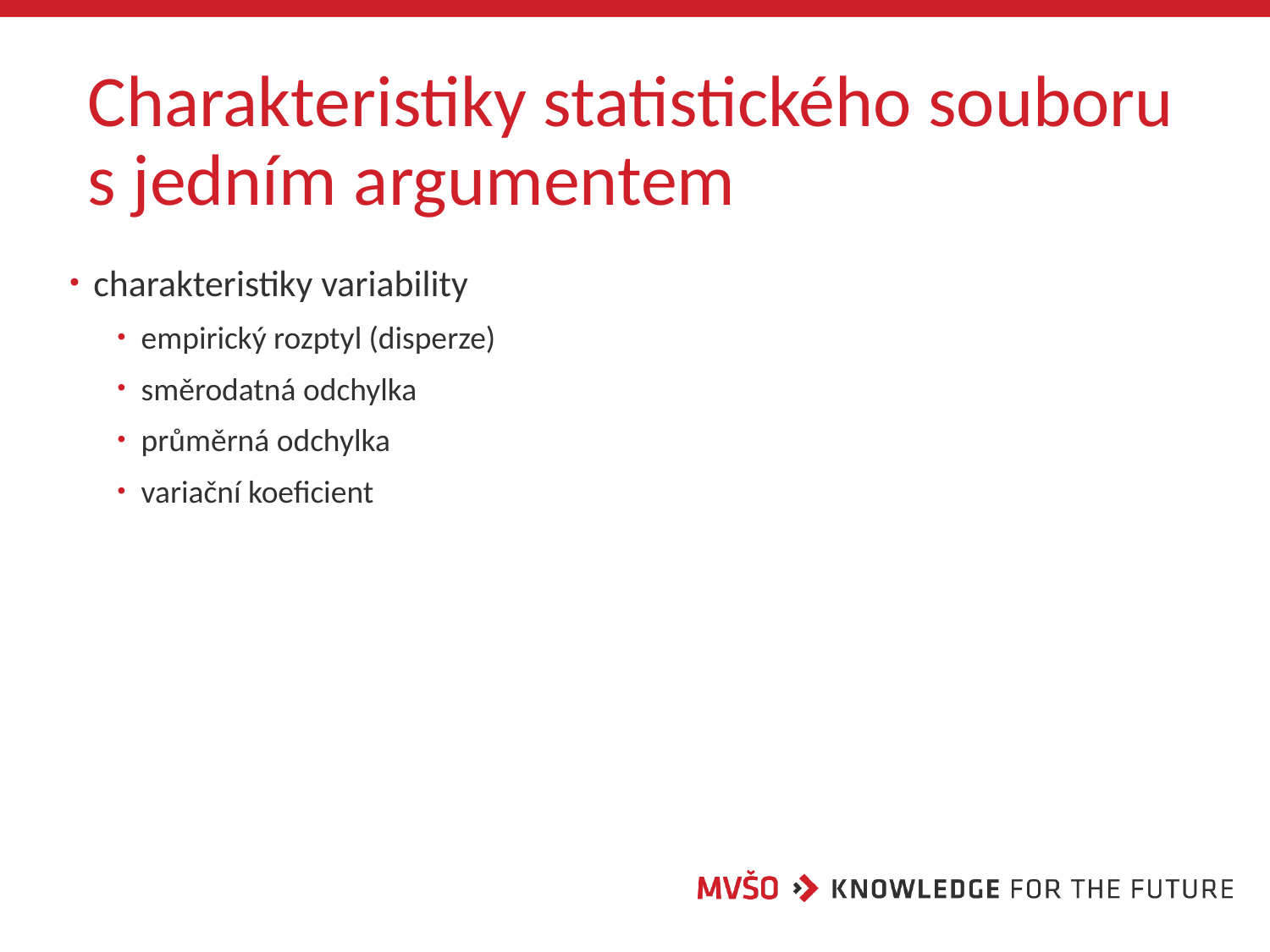

# Charakteristiky statistického souboru s jedním argumentem

charakteristiky variability
empirický rozptyl (disperze)
směrodatná odchylka
průměrná odchylka
variační koeficient